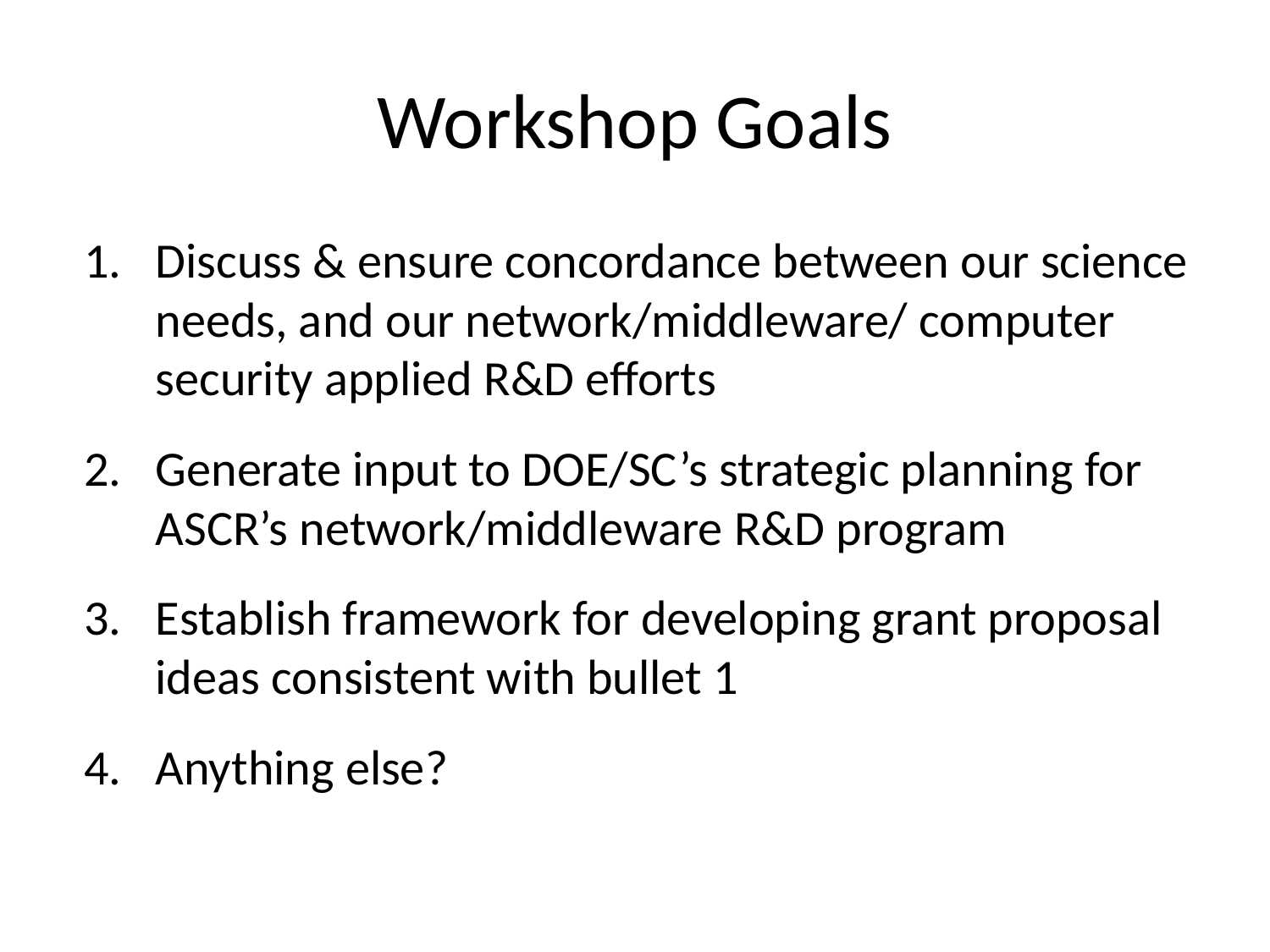

# Workshop Goals
Discuss & ensure concordance between our science needs, and our network/middleware/ computer security applied R&D efforts
Generate input to DOE/SC’s strategic planning for ASCR’s network/middleware R&D program
Establish framework for developing grant proposal ideas consistent with bullet 1
Anything else?